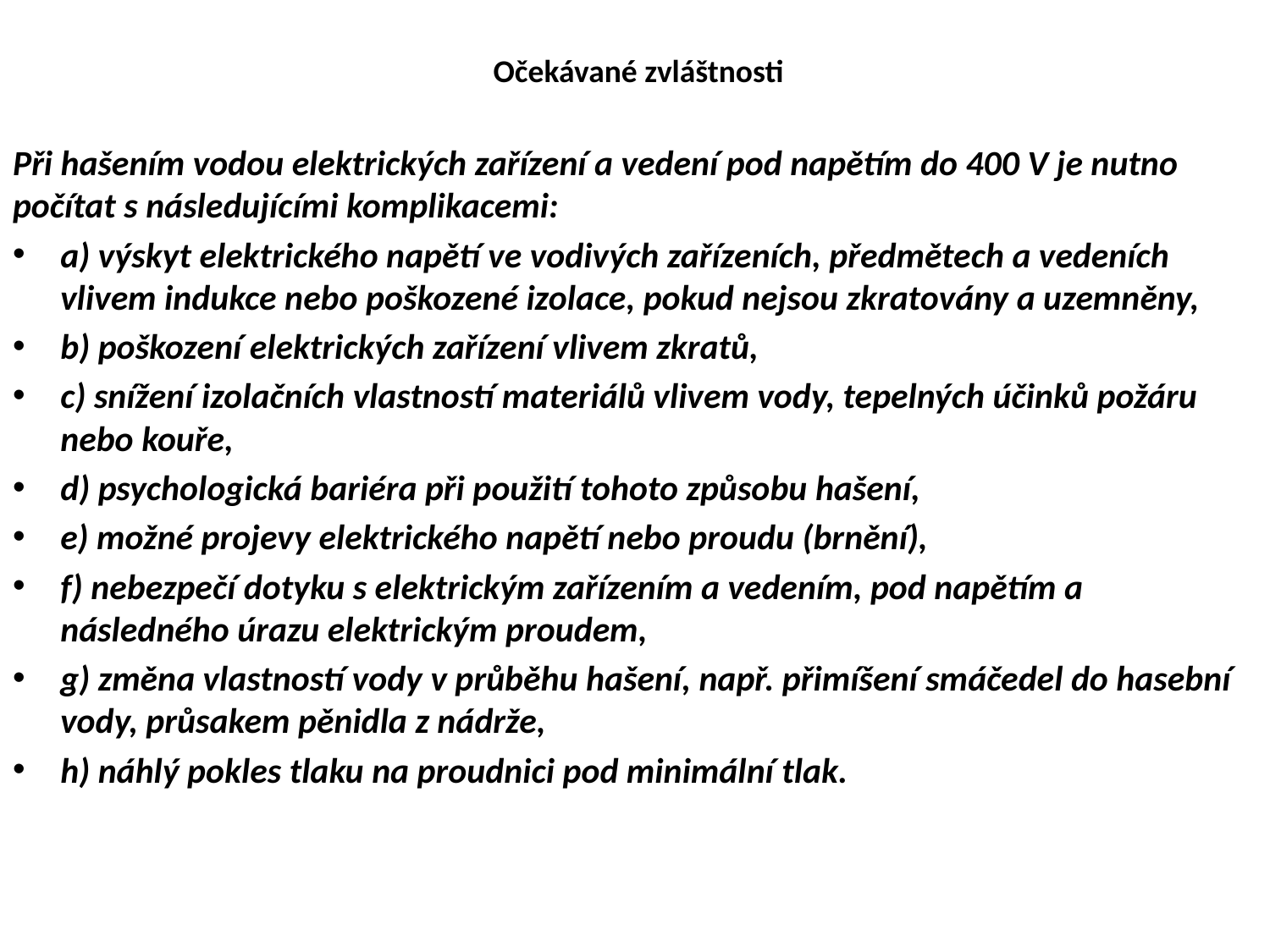

Očekávané zvláštnosti

Při hašením vodou elektrických zařízení a vedení pod napětím do 400 V je nutno počítat s následujícími komplikacemi:
a) výskyt elektrického napětí ve vodivých zařízeních, předmětech a vedeních vlivem indukce nebo poškozené izolace, pokud nejsou zkratovány a uzemněny,
b) poškození elektrických zařízení vlivem zkratů,
c) snížení izolačních vlastností materiálů vlivem vody, tepelných účinků požáru nebo kouře,
d) psychologická bariéra při použití tohoto způsobu hašení,
e) možné projevy elektrického napětí nebo proudu (brnění),
f) nebezpečí dotyku s elektrickým zařízením a vedením, pod napětím a následného úrazu elektrickým proudem,
g) změna vlastností vody v průběhu hašení, např. přimíšení smáčedel do hasební vody, průsakem pěnidla z nádrže,
h) náhlý pokles tlaku na proudnici pod minimální tlak.

#